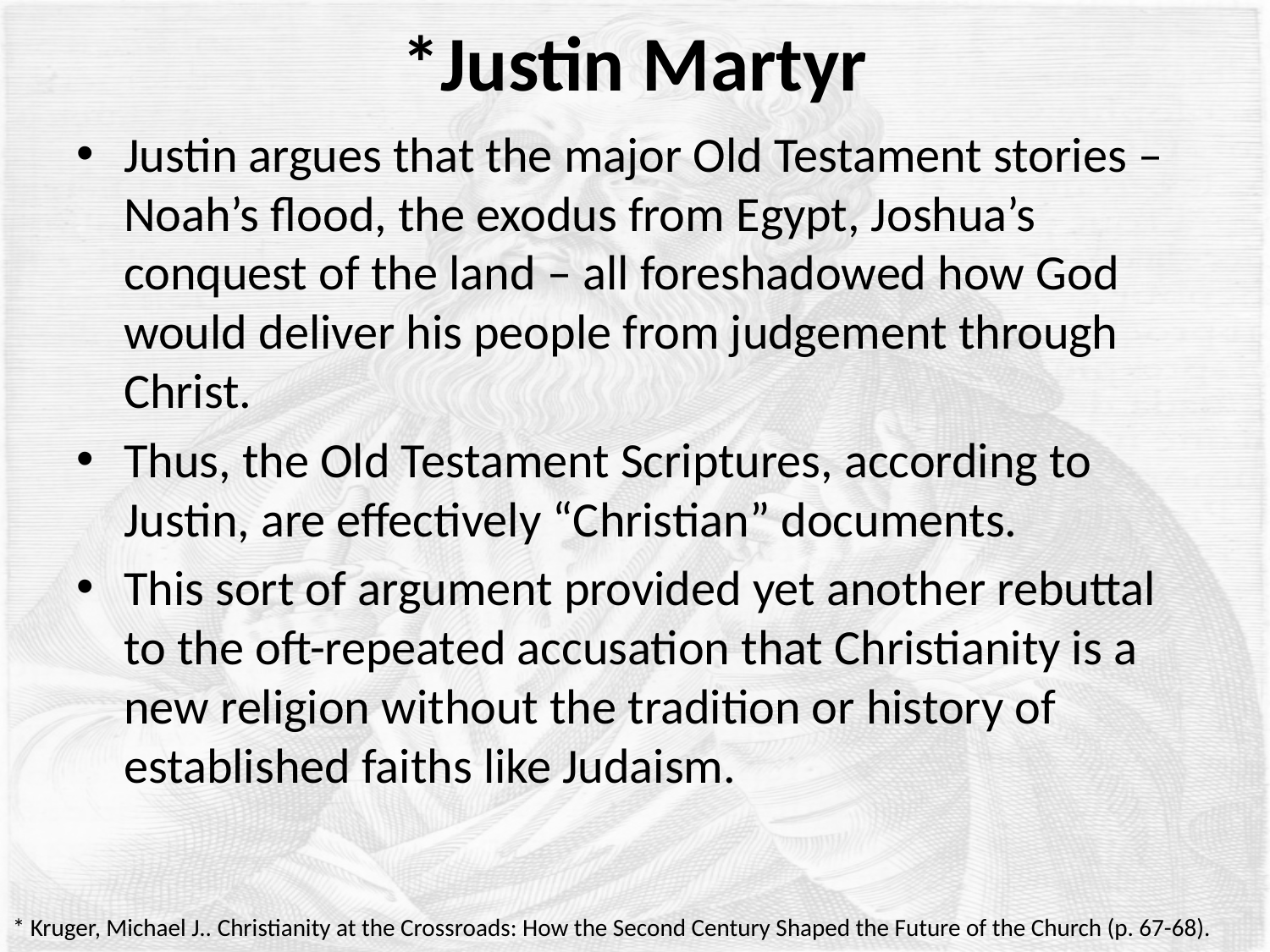

# *Justin Martyr
Justin argues that the major Old Testament stories – Noah’s flood, the exodus from Egypt, Joshua’s conquest of the land – all foreshadowed how God would deliver his people from judgement through Christ.
Thus, the Old Testament Scriptures, according to Justin, are effectively “Christian” documents.
This sort of argument provided yet another rebuttal to the oft-repeated accusation that Christianity is a new religion without the tradition or history of established faiths like Judaism.
* Kruger, Michael J.. Christianity at the Crossroads: How the Second Century Shaped the Future of the Church (p. 67-68).